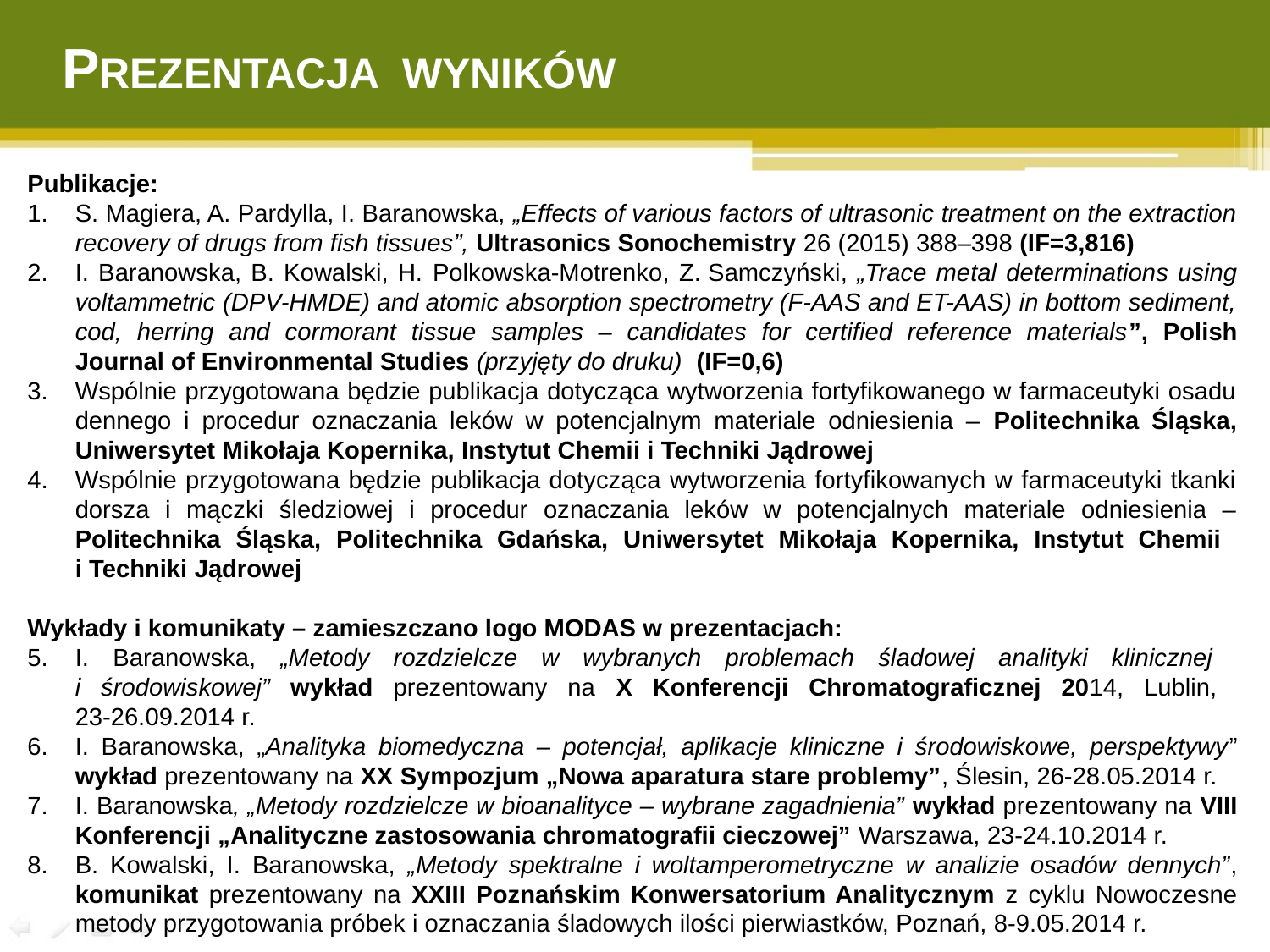

PREZENTACJA  WYNIKÓW
Publikacje:
S. Magiera, A. Pardylla, I. Baranowska, „Effects of various factors of ultrasonic treatment on the extraction recovery of drugs from fish tissues”, Ultrasonics Sonochemistry 26 (2015) 388–398 (IF=3,816)
I. Baranowska, B. Kowalski, H. Polkowska-Motrenko, Z. Samczyński, „Trace metal determinations using voltammetric (DPV-HMDE) and atomic absorption spectrometry (F-AAS and ET-AAS) in bottom sediment, cod, herring and cormorant tissue samples – candidates for certified reference materials”, Polish Journal of Environmental Studies (przyjęty do druku)  (IF=0,6)
Wspólnie przygotowana będzie publikacja dotycząca wytworzenia fortyfikowanego w farmaceutyki osadu dennego i procedur oznaczania leków w potencjalnym materiale odniesienia – Politechnika Śląska, Uniwersytet Mikołaja Kopernika, Instytut Chemii i Techniki Jądrowej
Wspólnie przygotowana będzie publikacja dotycząca wytworzenia fortyfikowanych w farmaceutyki tkanki dorsza i mączki śledziowej i procedur oznaczania leków w potencjalnych materiale odniesienia – Politechnika Śląska, Politechnika Gdańska, Uniwersytet Mikołaja Kopernika, Instytut Chemii
i Techniki Jądrowej

Wykłady i komunikaty – zamieszczano logo MODAS w prezentacjach:
I. Baranowska, „Metody rozdzielcze w wybranych problemach śladowej analityki klinicznej
i środowiskowej” wykład prezentowany na X Konferencji Chromatograficznej 2014, Lublin,
23-26.09.2014 r.
I. Baranowska, „Analityka biomedyczna – potencjał, aplikacje kliniczne i środowiskowe, perspektywy” wykład prezentowany na XX Sympozjum „Nowa aparatura stare problemy”, Ślesin, 26-28.05.2014 r.
I. Baranowska, „Metody rozdzielcze w bioanalityce – wybrane zagadnienia” wykład prezentowany na VIII Konferencji „Analityczne zastosowania chromatografii cieczowej” Warszawa, 23-24.10.2014 r.
B. Kowalski, I. Baranowska, „Metody spektralne i woltamperometryczne w analizie osadów dennych”, komunikat prezentowany na XXIII Poznańskim Konwersatorium Analitycznym z cyklu Nowoczesne metody przygotowania próbek i oznaczania śladowych ilości pierwiastków, Poznań, 8-9.05.2014 r.